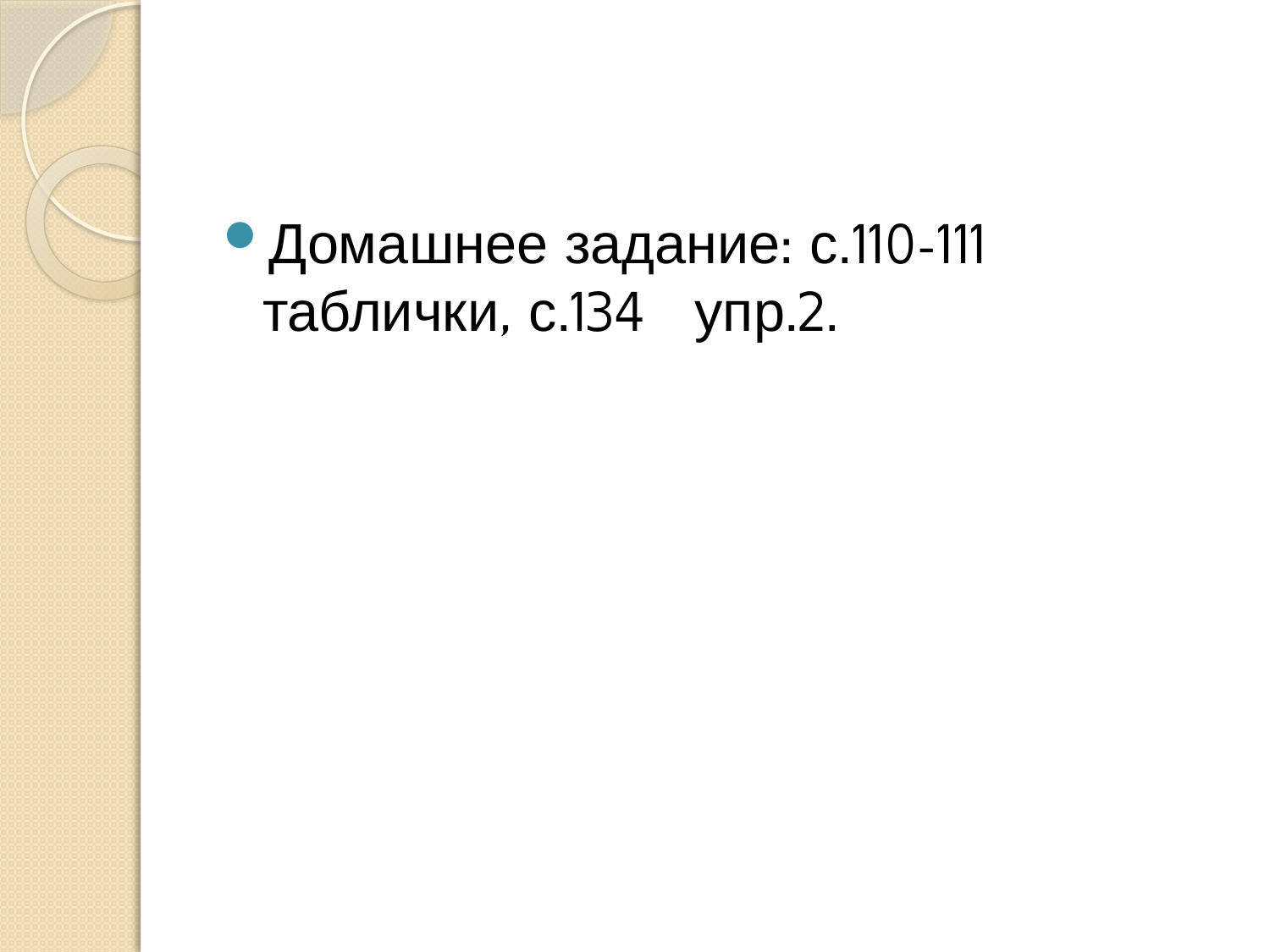

#
Домашнее задание: с.110-111 таблички, с.134   упр.2.